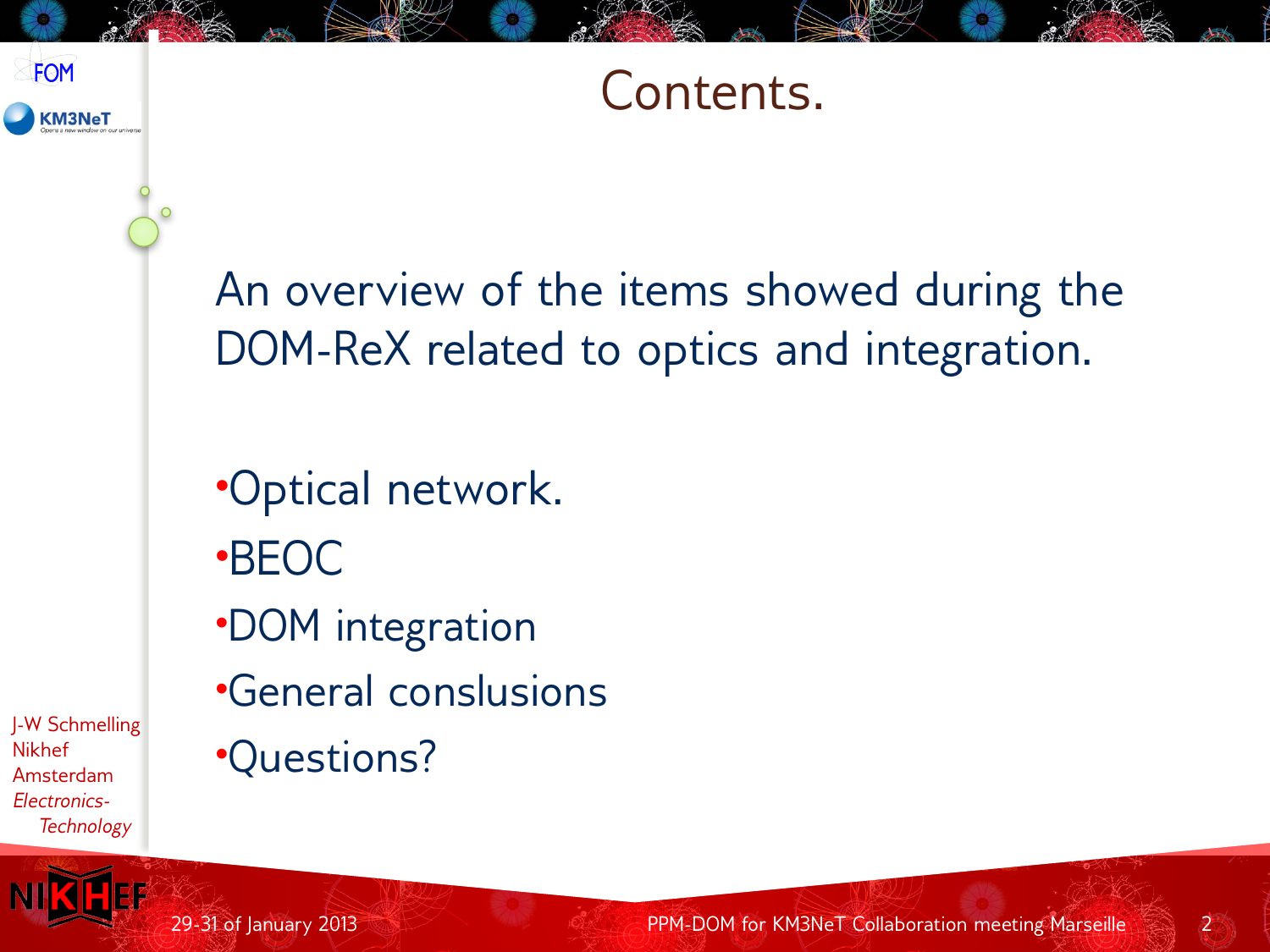

# Contents.
An overview of the items showed during the DOM-ReX related to optics and integration.

Optical network.
BEOC
DOM integration
General conslusions
Questions?
29-31 of January 2013
PPM-DOM for KM3NeT Collaboration meeting Marseille
2